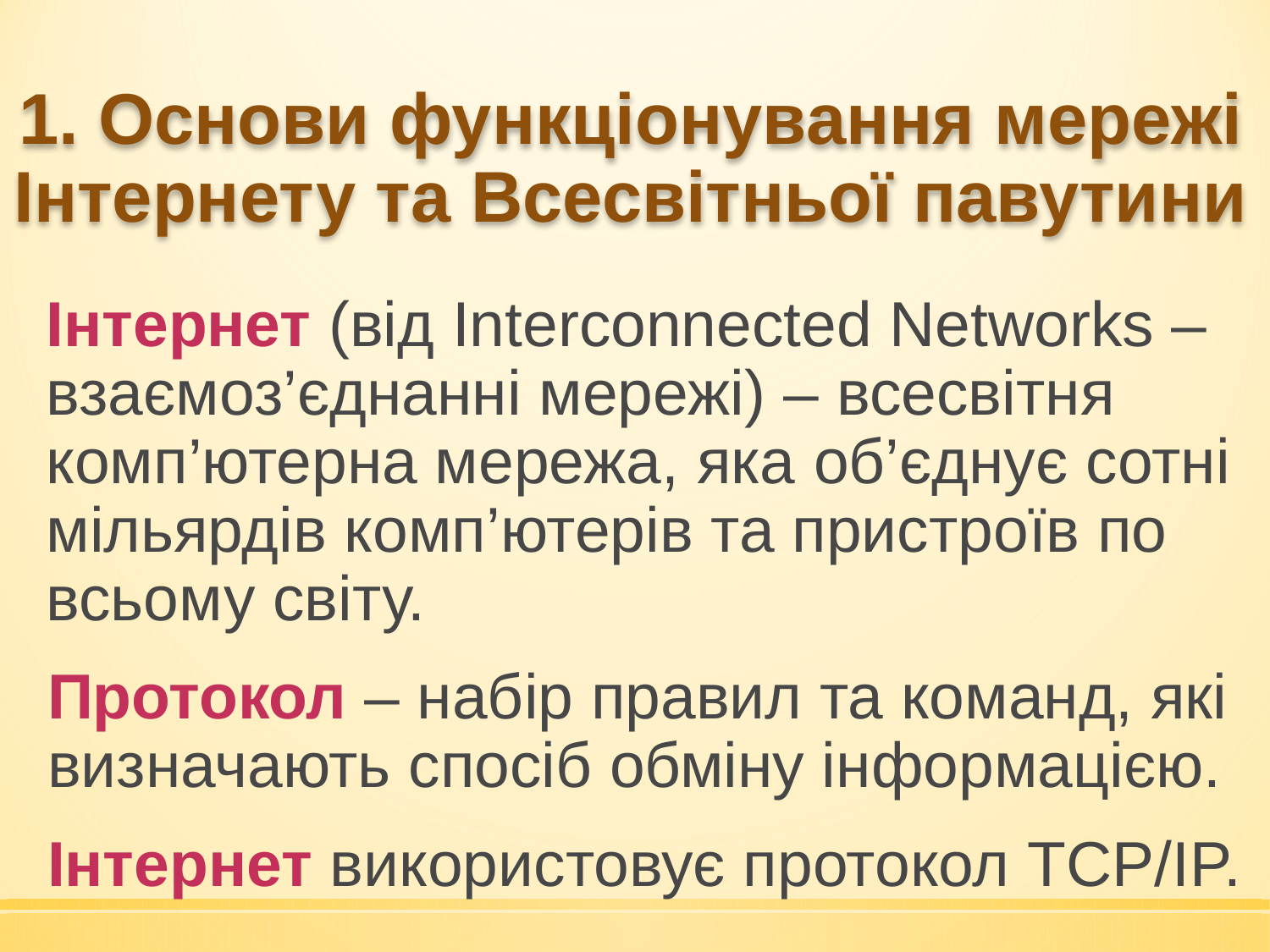

# 1. Основи функціонування мережі Інтернету та Всесвітньої павутини
Інтернет (від Interconnected Networks – взаємоз’єднанні мережі) – всесвітня комп’ютерна мережа, яка об’єднує сотні мільярдів комп’ютерів та пристроїв по всьому світу.
Протокол – набір правил та команд, які визначають спосіб обміну інформацією.
Інтернет використовує протокол TCP/IP.